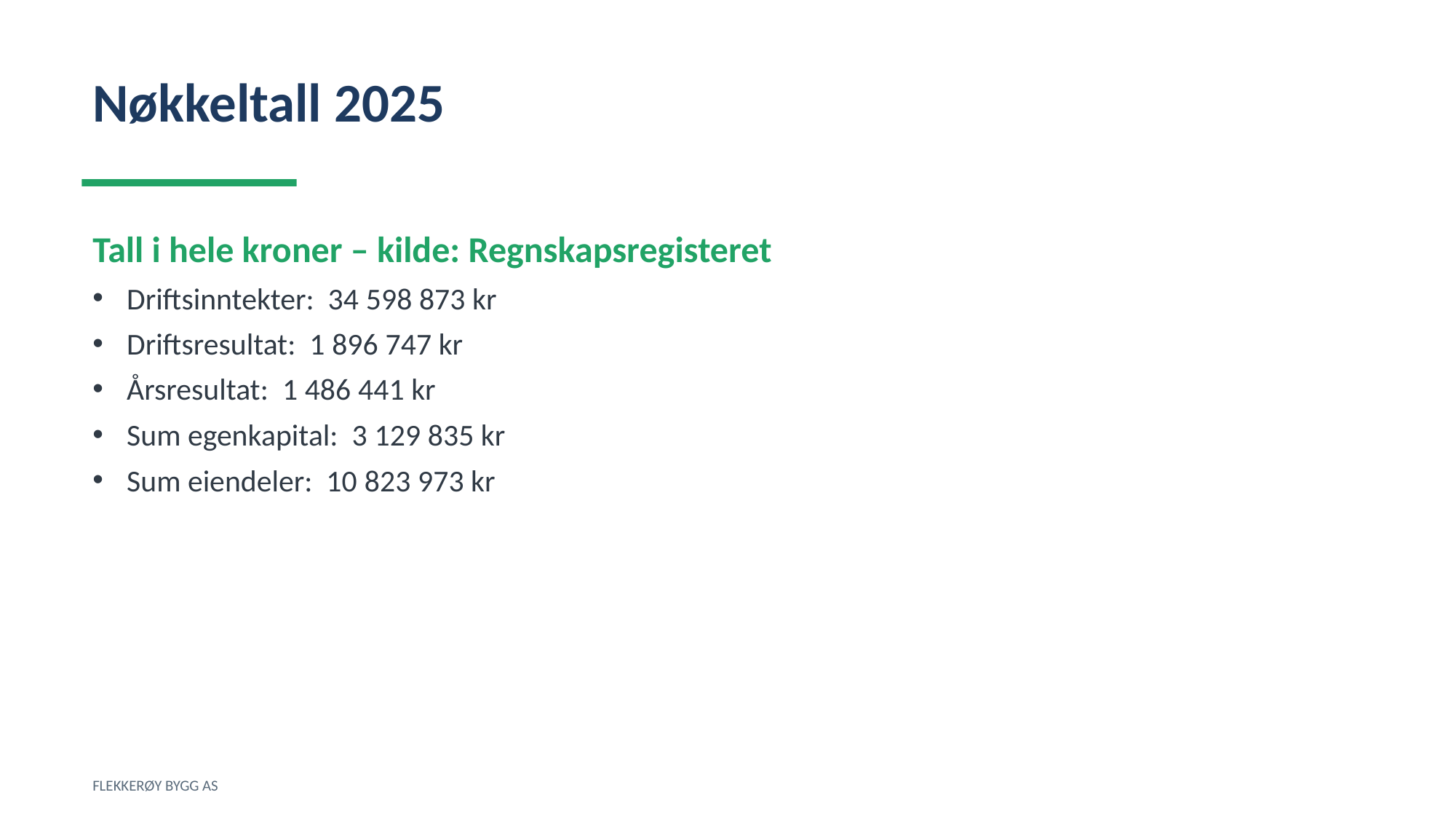

Nøkkeltall 2025

Tall i hele kroner – kilde: Regnskapsregisteret
Driftsinntekter:  34 598 873 kr
Driftsresultat:  1 896 747 kr
Årsresultat:  1 486 441 kr
Sum egenkapital:  3 129 835 kr
Sum eiendeler:  10 823 973 kr
FLEKKERØY BYGG AS